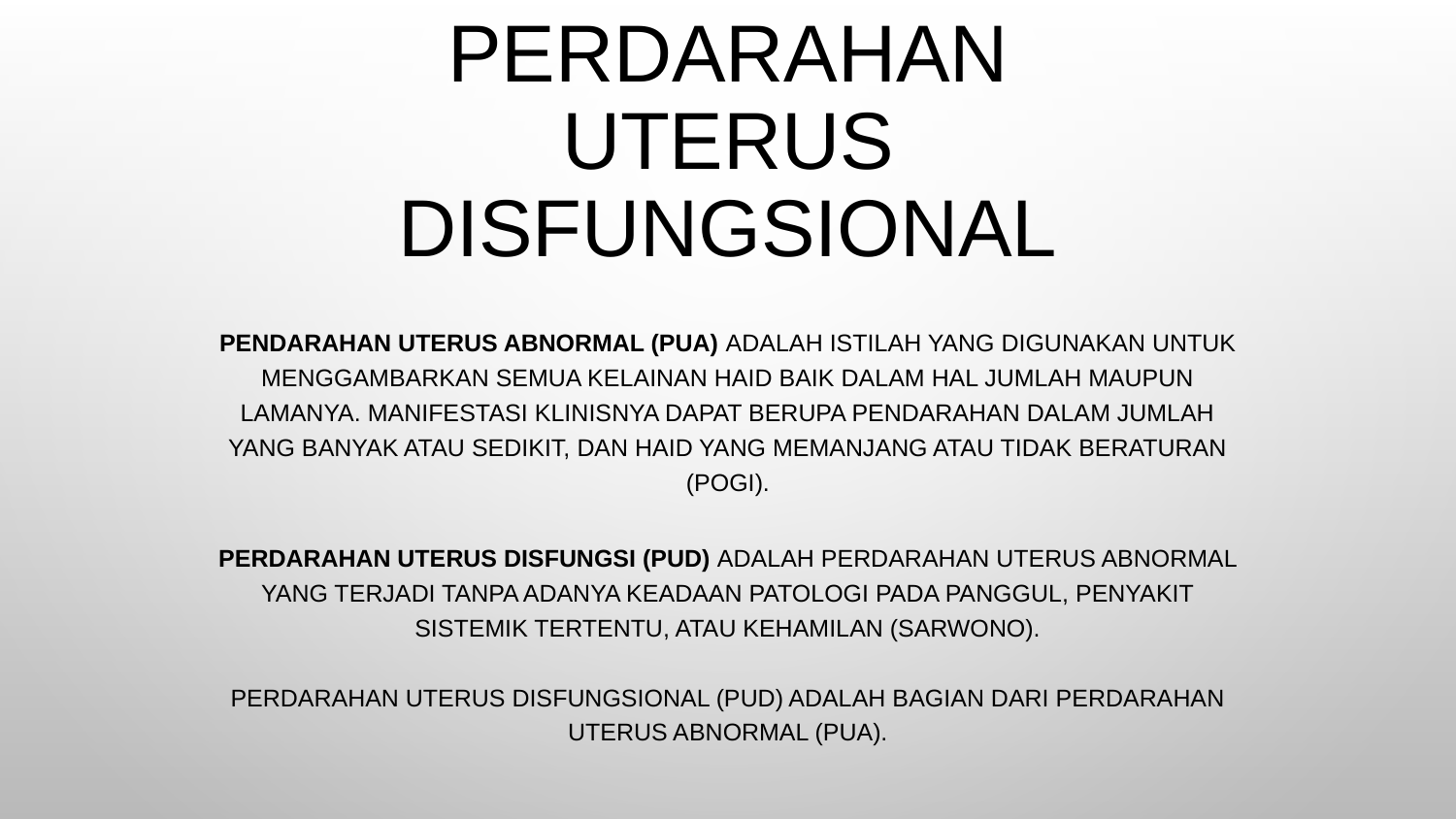

# Perdarahan Uterus Disfungsional
Pendarahan Uterus Abnormal (PUA) adalah istilah yang digunakan untuk menggambarkan semua kelainan haid baik dalam hal jumlah maupun lamanya. Manifestasi klinisnya dapat berupa pendarahan dalam jumlah yang banyak atau sedikit, dan haid yang memanjang atau tidak beraturan (POGI).

Perdarahan Uterus Disfungsi (PUD) adalah perdarahan uterus abnormal yang terjadi tanpa adanya keadaan patologi pada panggul, penyakit sistemik tertentu, atau kehamilan (Sarwono).

Perdarahan uterus disfungsional (PUD) adalah bagian dari perdarahan uterus abnormal (PUA).